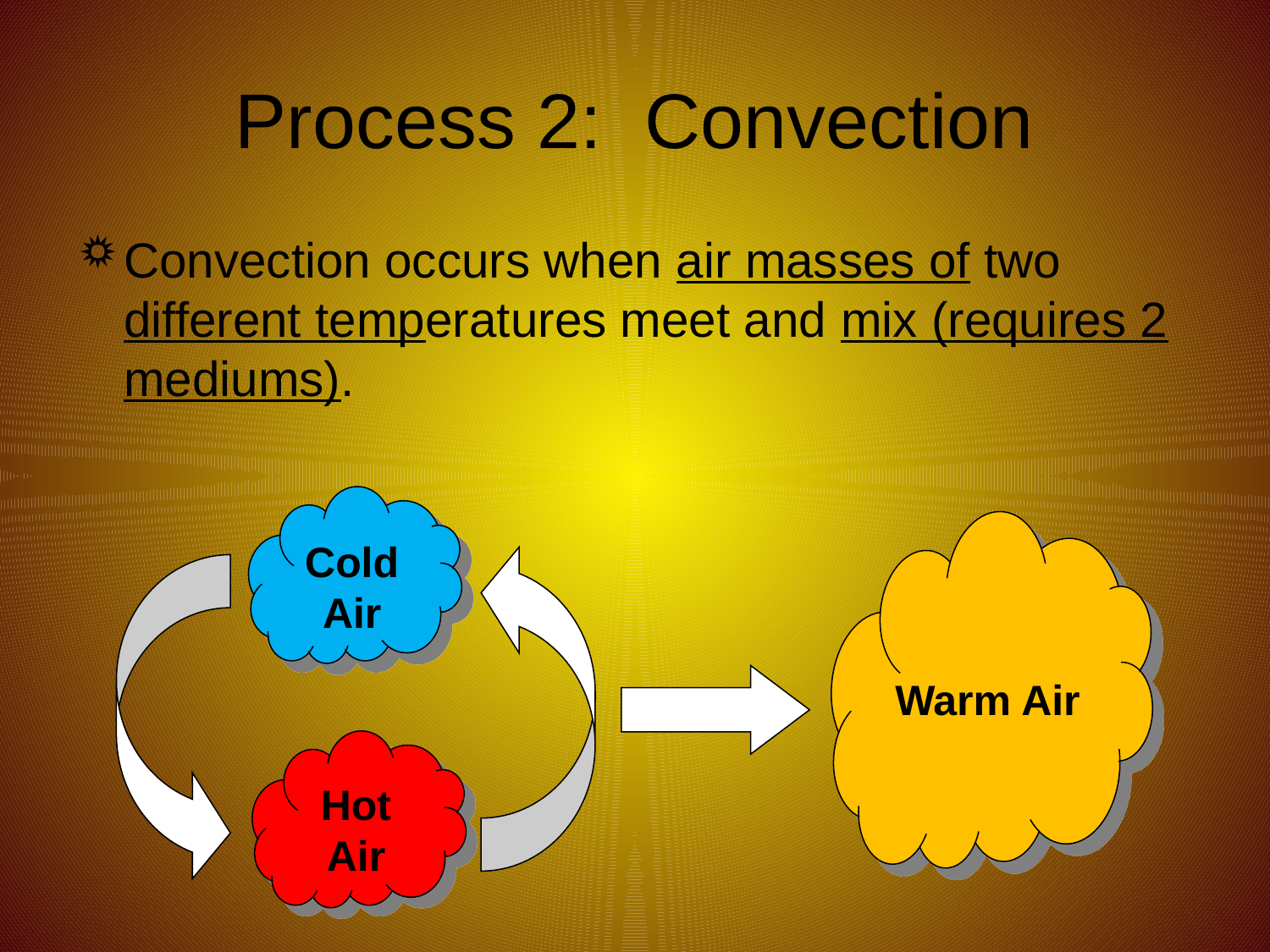

# Process 2:  Convection
Convection occurs when air masses of two different temperatures meet and mix (requires 2 mediums).

Cold Air

Warm Air

Hot Air